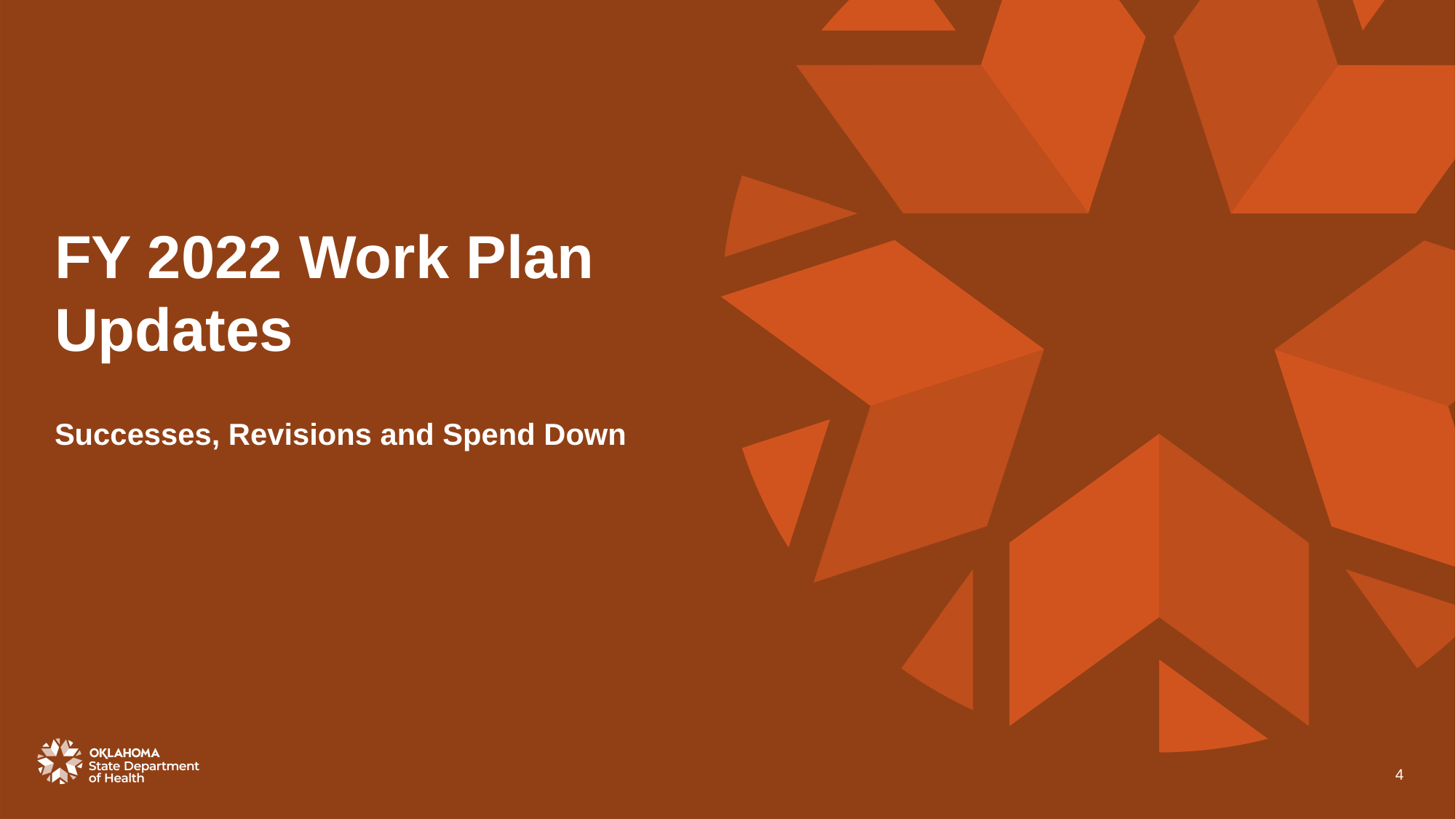

# FY 2022 Work Plan Updates
Successes, Revisions and Spend Down
4